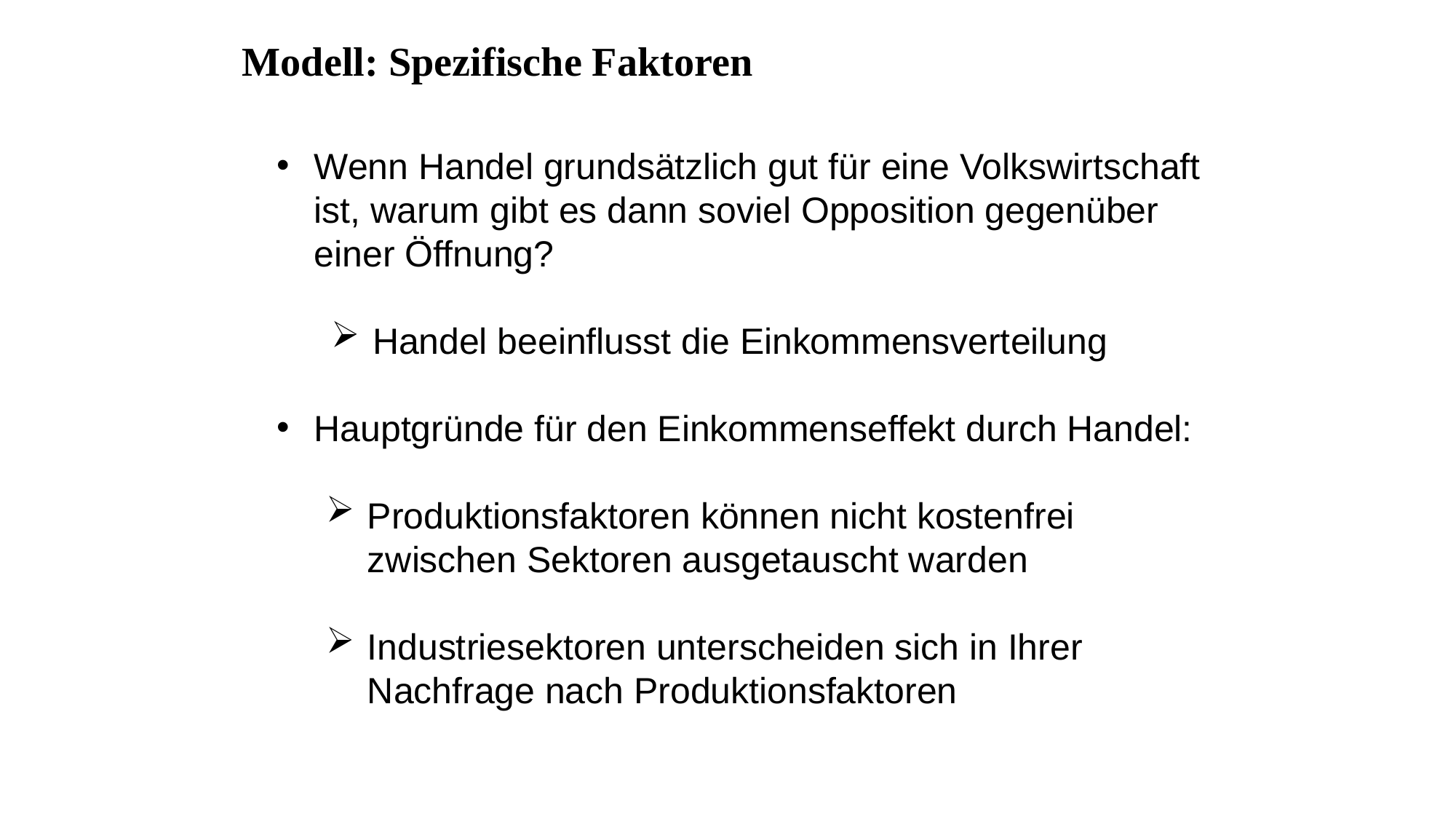

Modell: Spezifische Faktoren

Wenn Handel grundsätzlich gut für eine Volkswirtschaft ist, warum gibt es dann soviel Opposition gegenüber einer Öffnung?

Handel beeinflusst die Einkommensverteilung

Hauptgründe für den Einkommenseffekt durch Handel:

Produktionsfaktoren können nicht kostenfrei zwischen Sektoren ausgetauscht warden

Industriesektoren unterscheiden sich in Ihrer Nachfrage nach Produktionsfaktoren